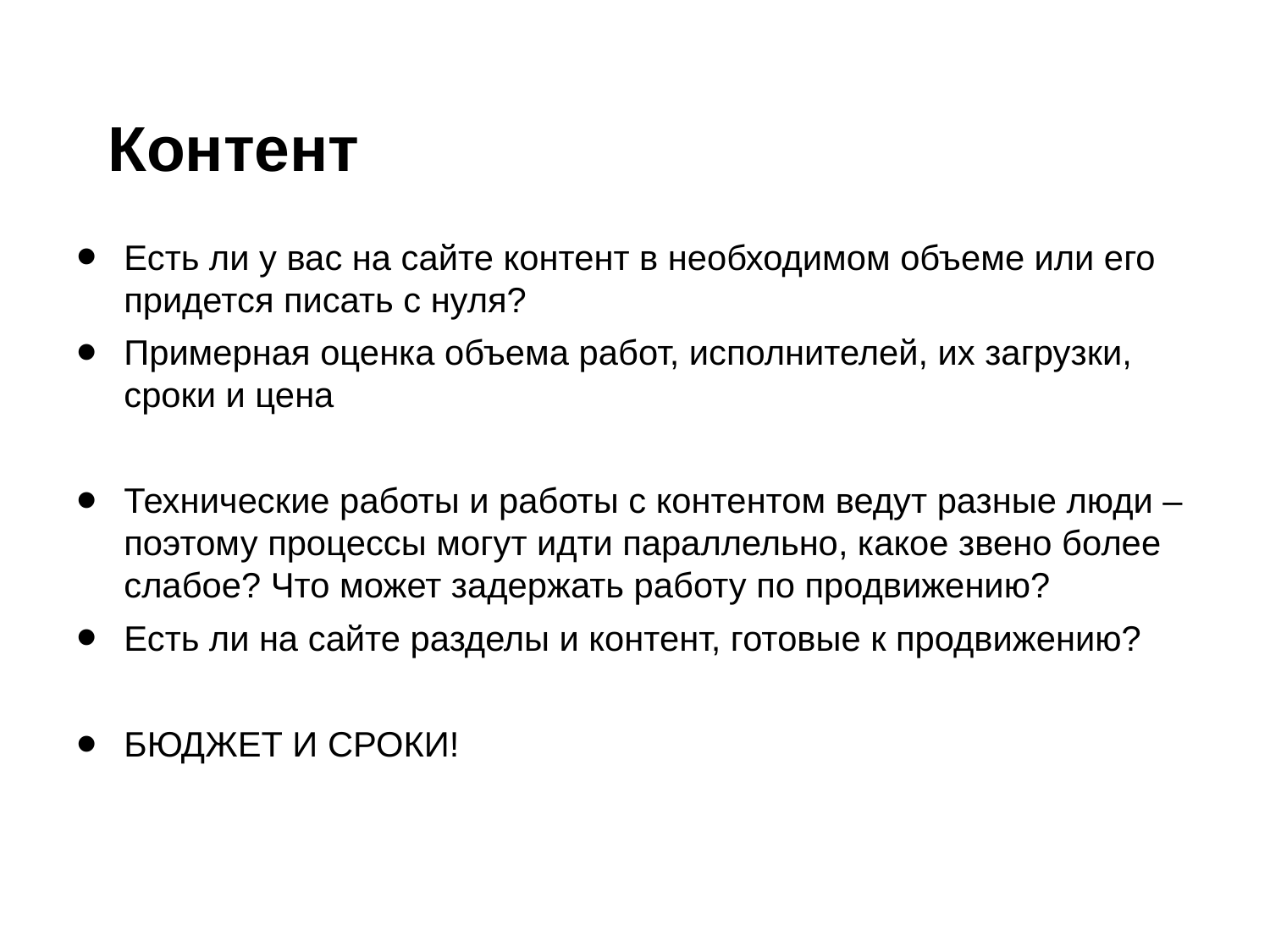

# Контент
Есть ли у вас на сайте контент в необходимом объеме или его придется писать с нуля?
Примерная оценка объема работ, исполнителей, их загрузки, сроки и цена

Технические работы и работы с контентом ведут разные люди – поэтому процессы могут идти параллельно, какое звено более слабое? Что может задержать работу по продвижению?
Есть ли на сайте разделы и контент, готовые к продвижению?

БЮДЖЕТ И СРОКИ!